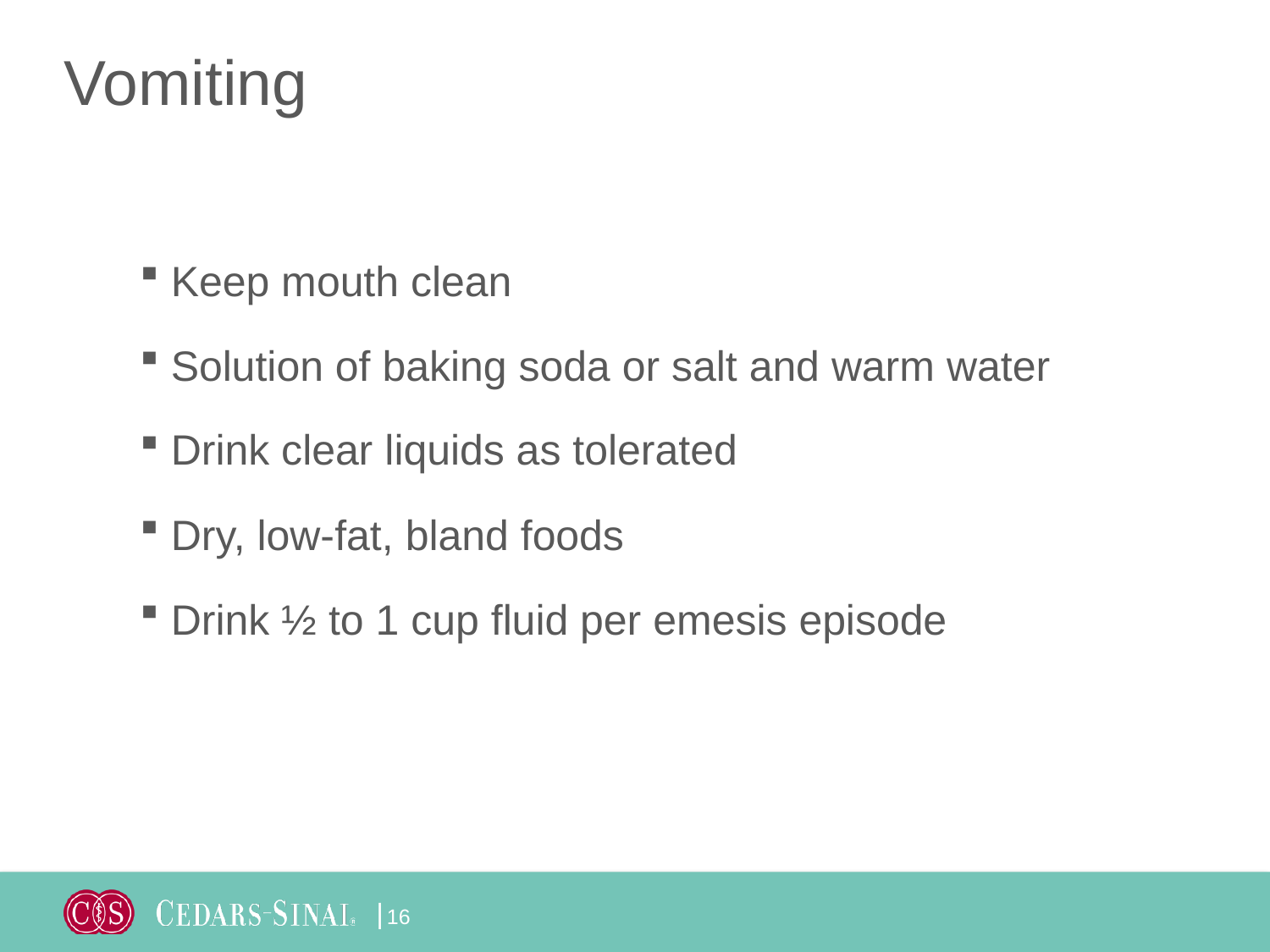

# Vomiting
 Keep mouth clean
 Solution of baking soda or salt and warm water
 Drink clear liquids as tolerated
 Dry, low-fat, bland foods
 Drink ½ to 1 cup fluid per emesis episode

16